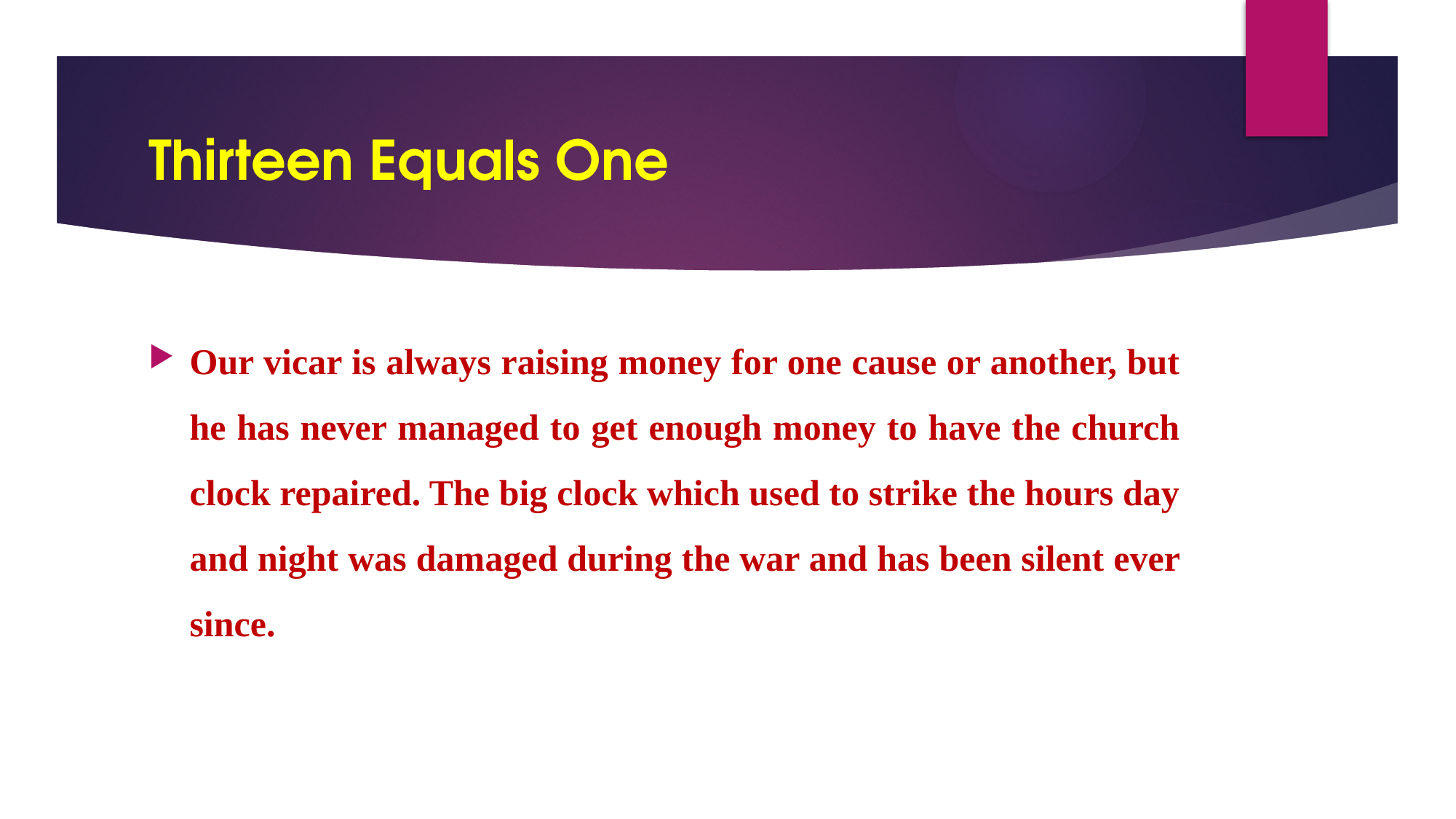

# Thirteen Equals One
Our vicar is always raising money for one cause or another, but he has never managed to get enough money to have the church clock repaired. The big clock which used to strike the hours day and night was damaged during the war and has been silent ever since.